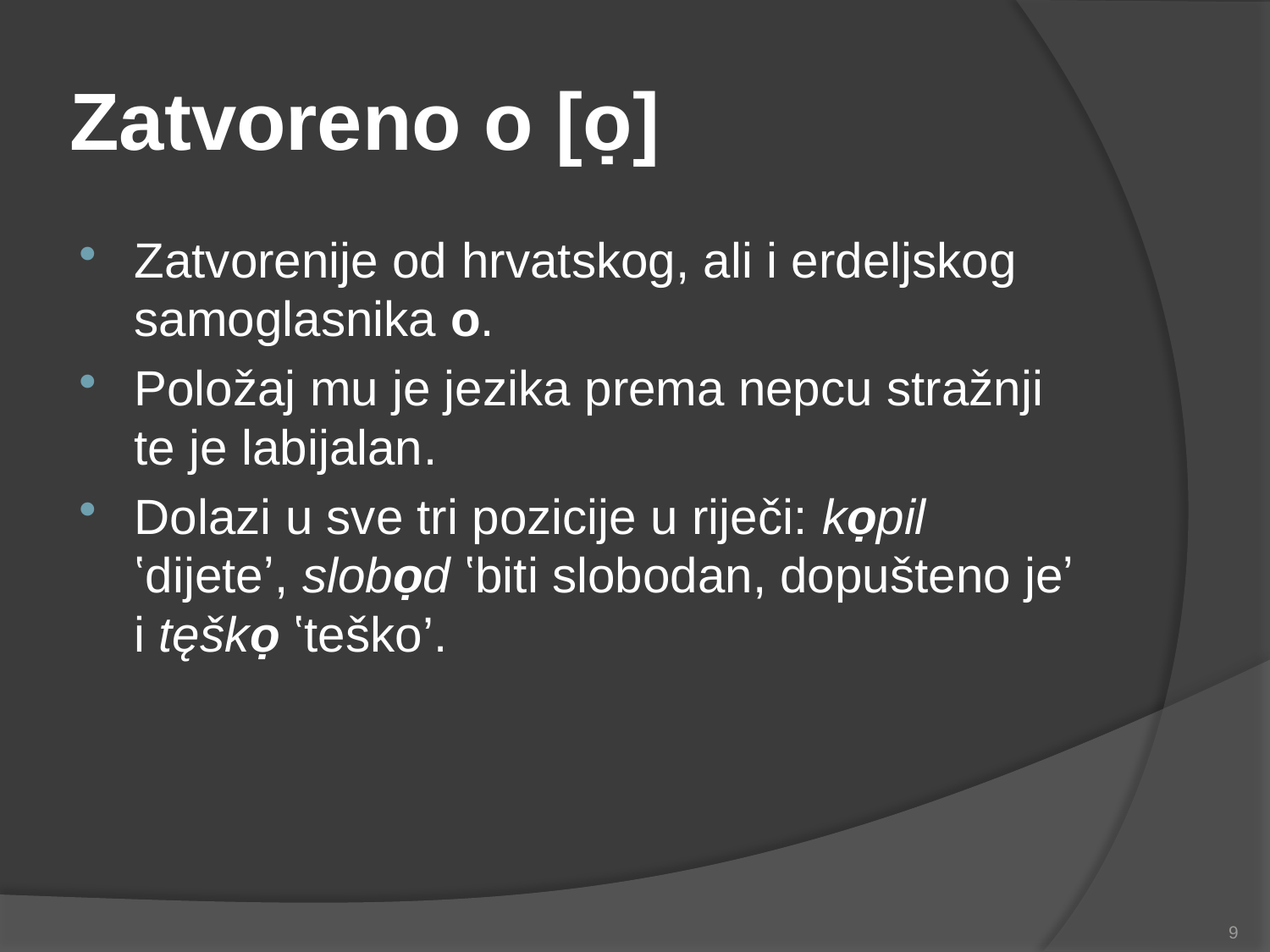

# Zatvoreno o [ọ]
Zatvorenije od hrvatskog, ali i erdeljskog samoglasnika o.
Položaj mu je jezika prema nepcu stražnji te je labijalan.
Dolazi u sve tri pozicije u riječi: kọpil ʽdijeteʼ, slobọd ʽbiti slobodan, dopušteno jeʼ i tęškọ ʽteško’.
9